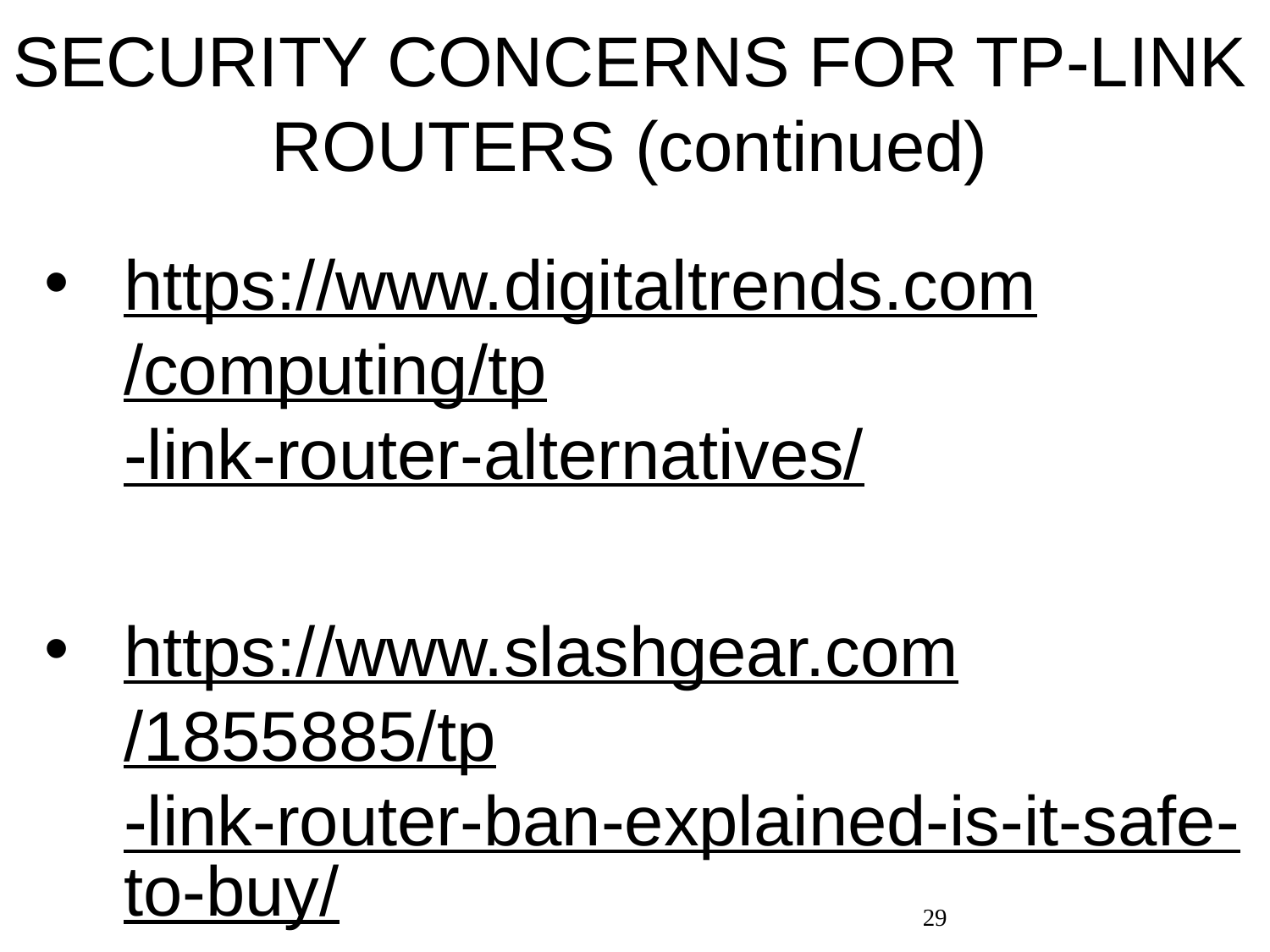

# SECURITY CONCERNS FOR TP-LINK ROUTERS (continued)
https://www.digitaltrends.com/computing/tp-link-router-alternatives/

https://www.slashgear.com/1855885/tp-link-router-ban-explained-is-it-safe-to-buy/
29